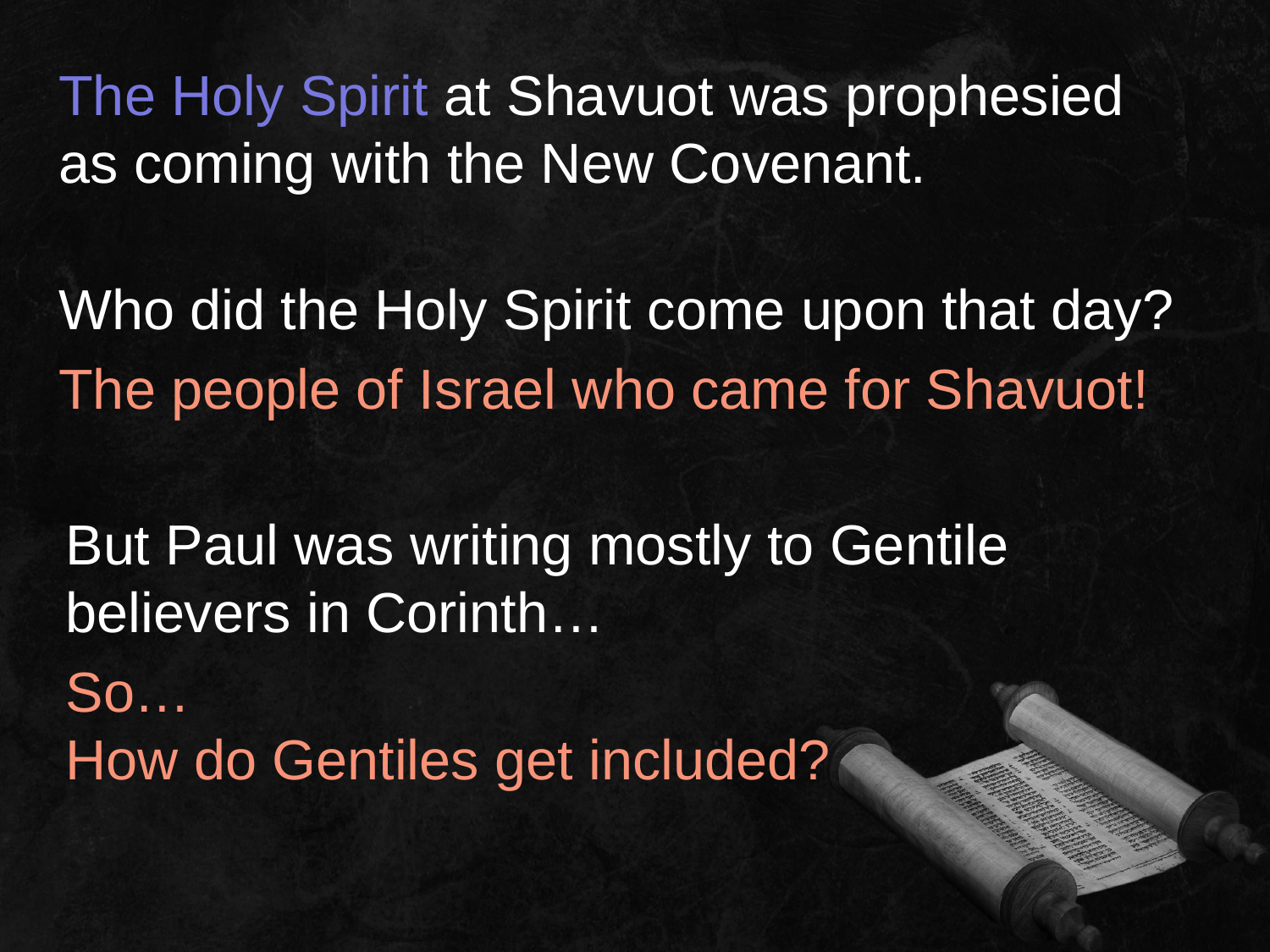

The Holy Spirit at Shavuot was prophesied
as coming with the New Covenant.
Who did the Holy Spirit come upon that day?
The people of Israel who came for Shavuot!
But Paul was writing mostly to Gentile believers in Corinth…
So…
How do Gentiles get included?